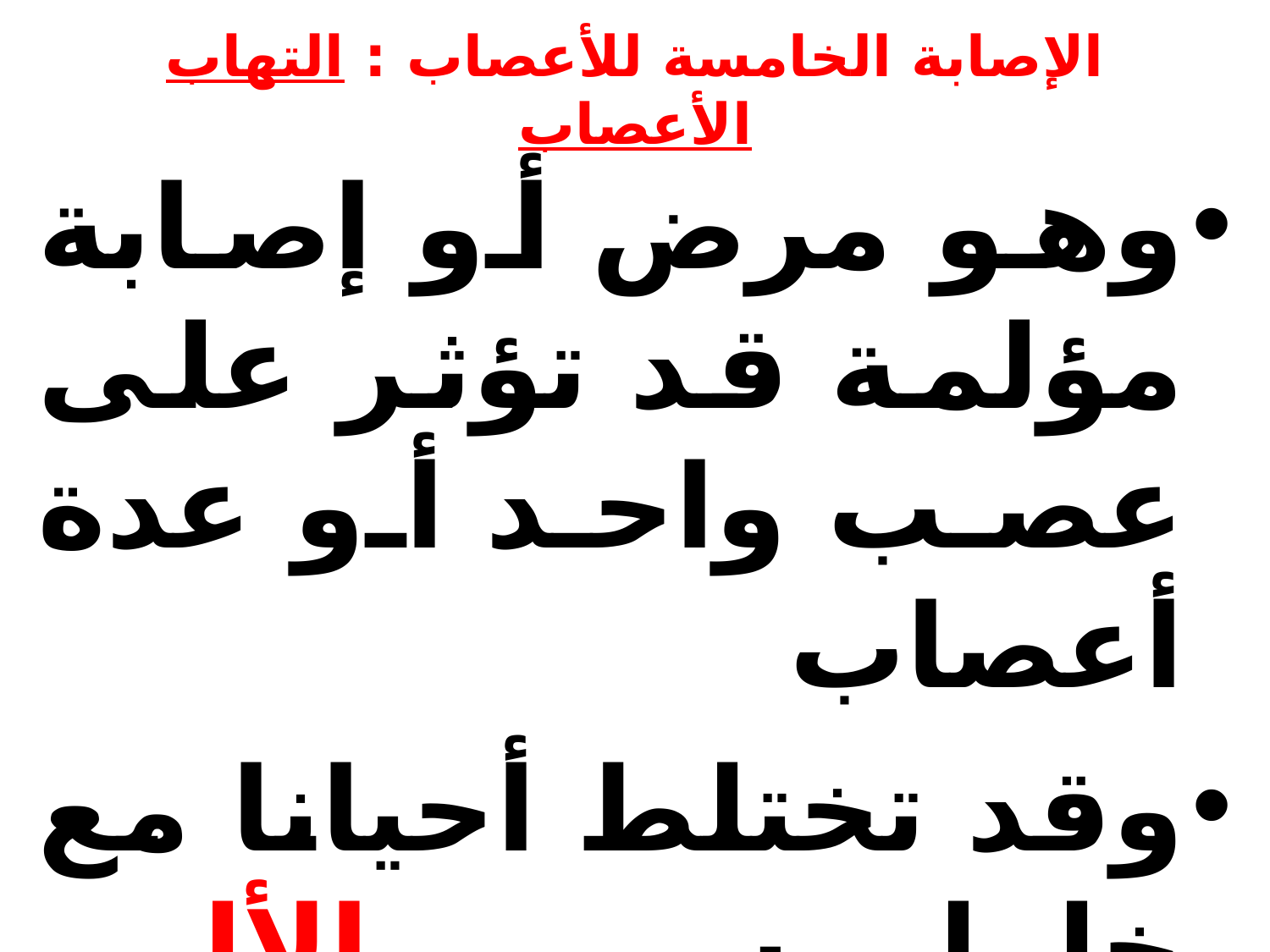

# الإصابة الخامسة للأعصاب : التهاب الأعصاب
وهو مرض أو إصابة مؤلمة قد تؤثر على عصب واحد أو عدة أعصاب
وقد تختلط أحيانا مع خلل يسمى الألم العصبي.